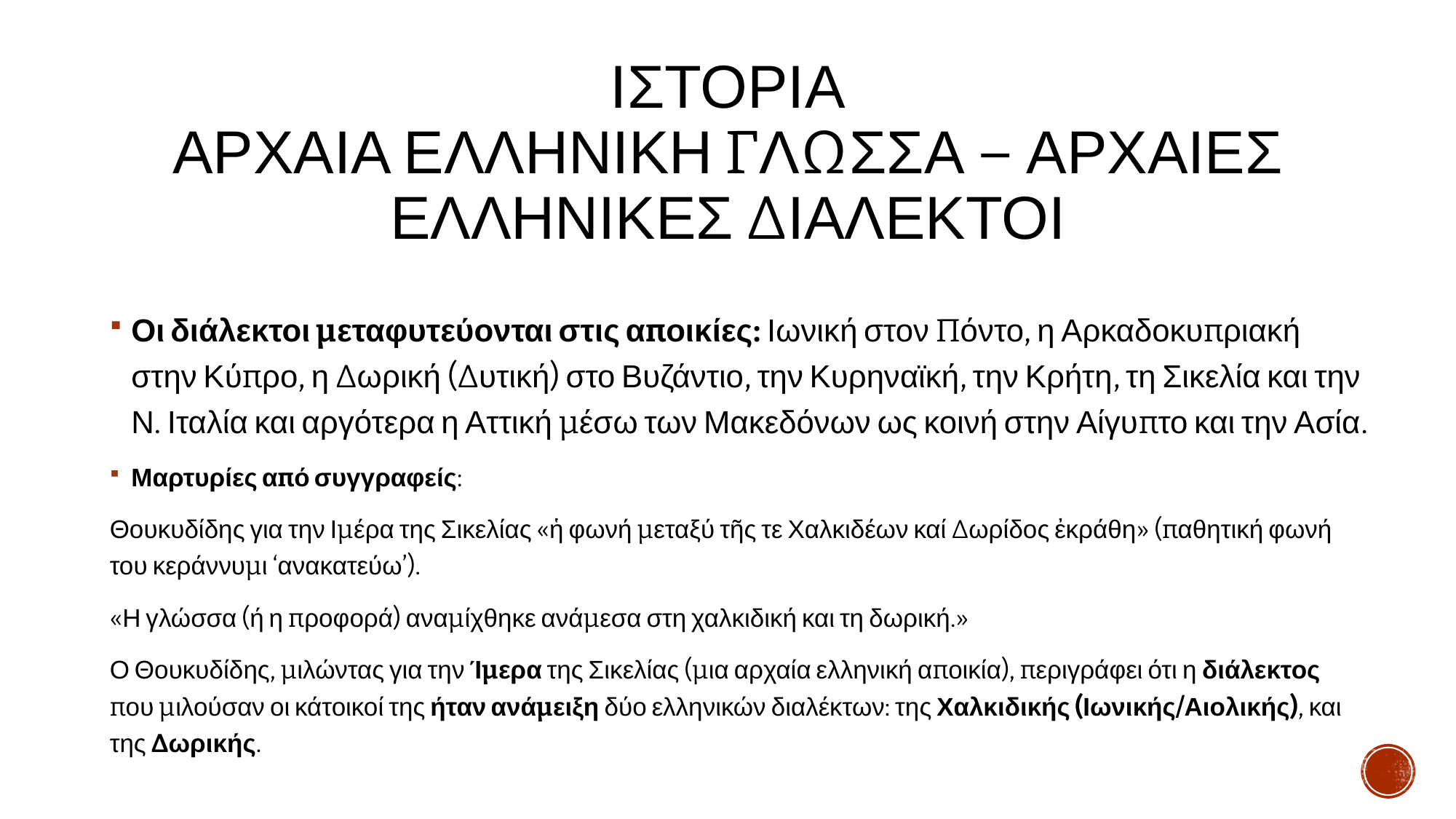

# Ιστορια αρχαια ελληνικη γλωσσα – αρχαιεσ ελληνικεσ διαλεκτοι
Οι διάλεκτοι μεταφυτεύονται στις αποικίες: Ιωνική στον Πόντο, η Αρκαδοκυπριακή στην Κύπρο, η Δωρική (Δυτική) στο Βυζάντιο, την Κυρηναϊκή, την Κρήτη, τη Σικελία και την Ν. Ιταλία και αργότερα η Αττική μέσω των Μακεδόνων ως κοινή στην Αίγυπτο και την Ασία.
Μαρτυρίες από συγγραφείς:
Θουκυδίδης για την Ιμέρα της Σικελίας «ἡ φωνή μεταξύ τῆς τε Χαλκιδέων καί Δωρίδος ἐκράθη» (παθητική φωνή του κεράννυμι ‘ανακατεύω’).
«Η γλώσσα (ή η προφορά) αναμίχθηκε ανάμεσα στη χαλκιδική και τη δωρική.»
Ο Θουκυδίδης, μιλώντας για την Ίμερα της Σικελίας (μια αρχαία ελληνική αποικία), περιγράφει ότι η διάλεκτος που μιλούσαν οι κάτοικοί της ήταν ανάμειξη δύο ελληνικών διαλέκτων: της Χαλκιδικής (Ιωνικής/Αιολικής), και της Δωρικής.